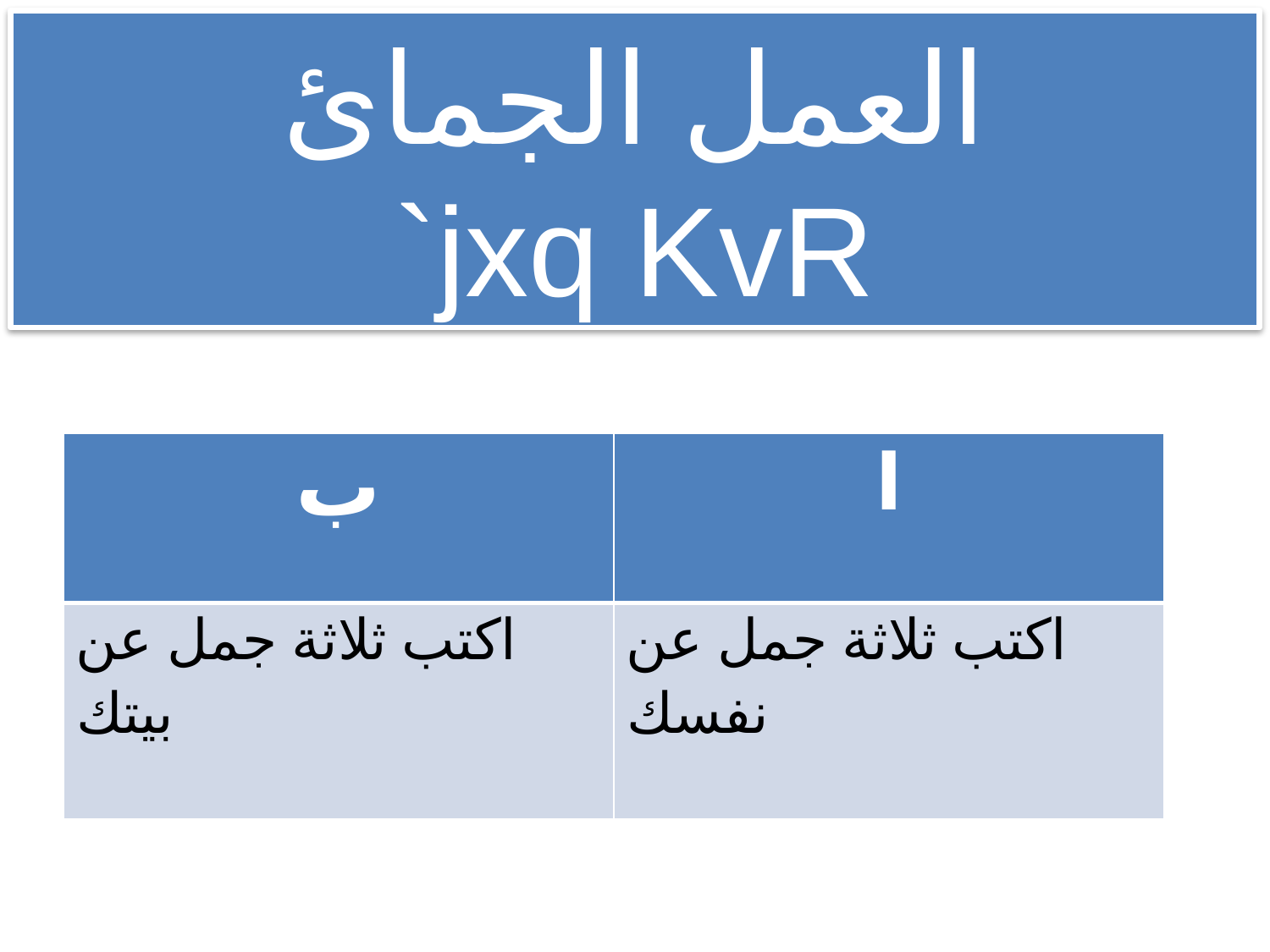

العمل الجمائ
`jxq KvR
| ب | ا |
| --- | --- |
| اكتب ثلاثة جمل عن بيتك | اكتب ثلاثة جمل عن نفسك |